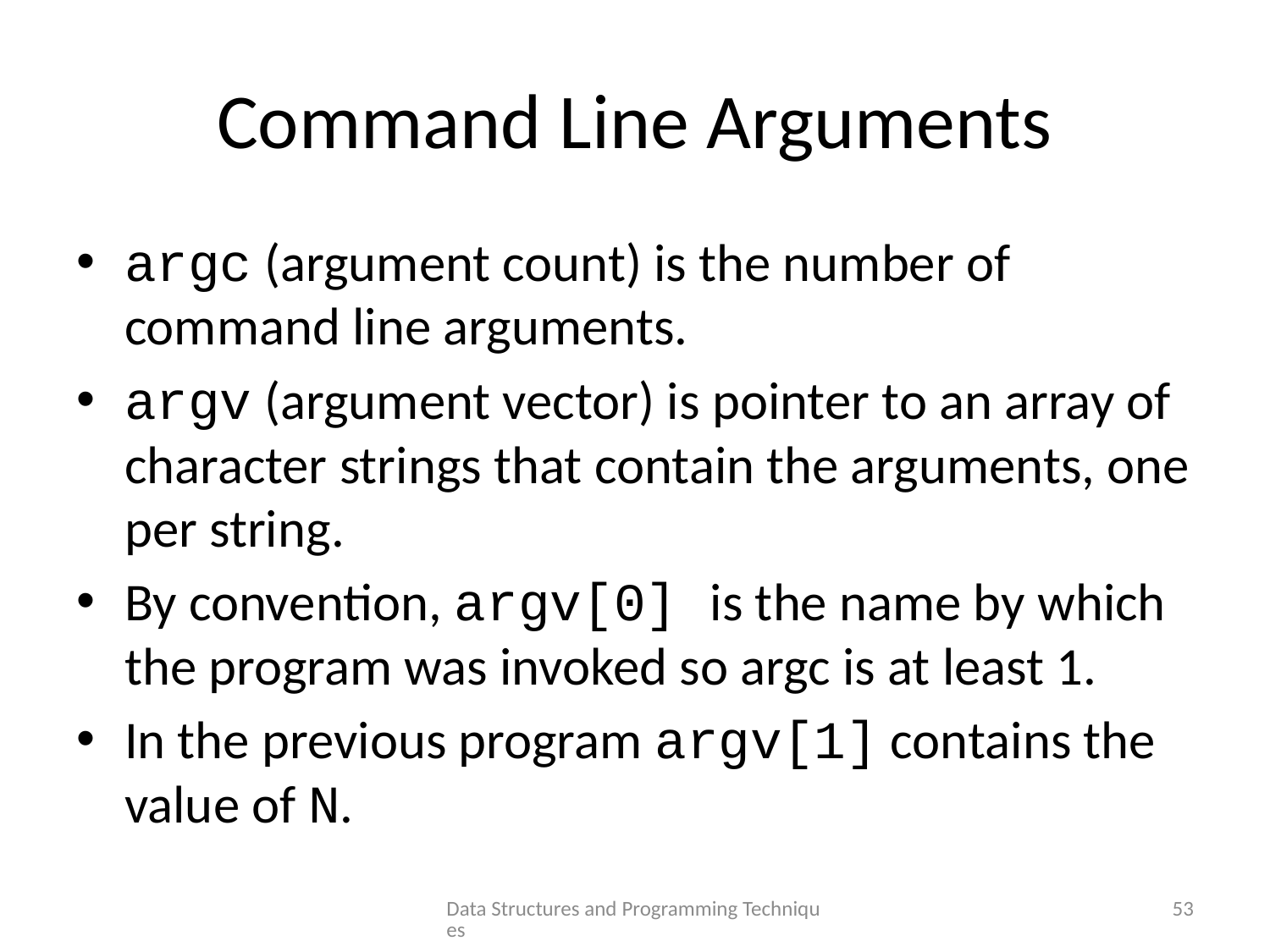

# Command Line Arguments
argc (argument count) is the number of command line arguments.
argv (argument vector) is pointer to an array of character strings that contain the arguments, one per string.
By convention, argv[0] is the name by which the program was invoked so argc is at least 1.
In the previous program argv[1] contains the value of N.
Data Structures and Programming Techniques
53